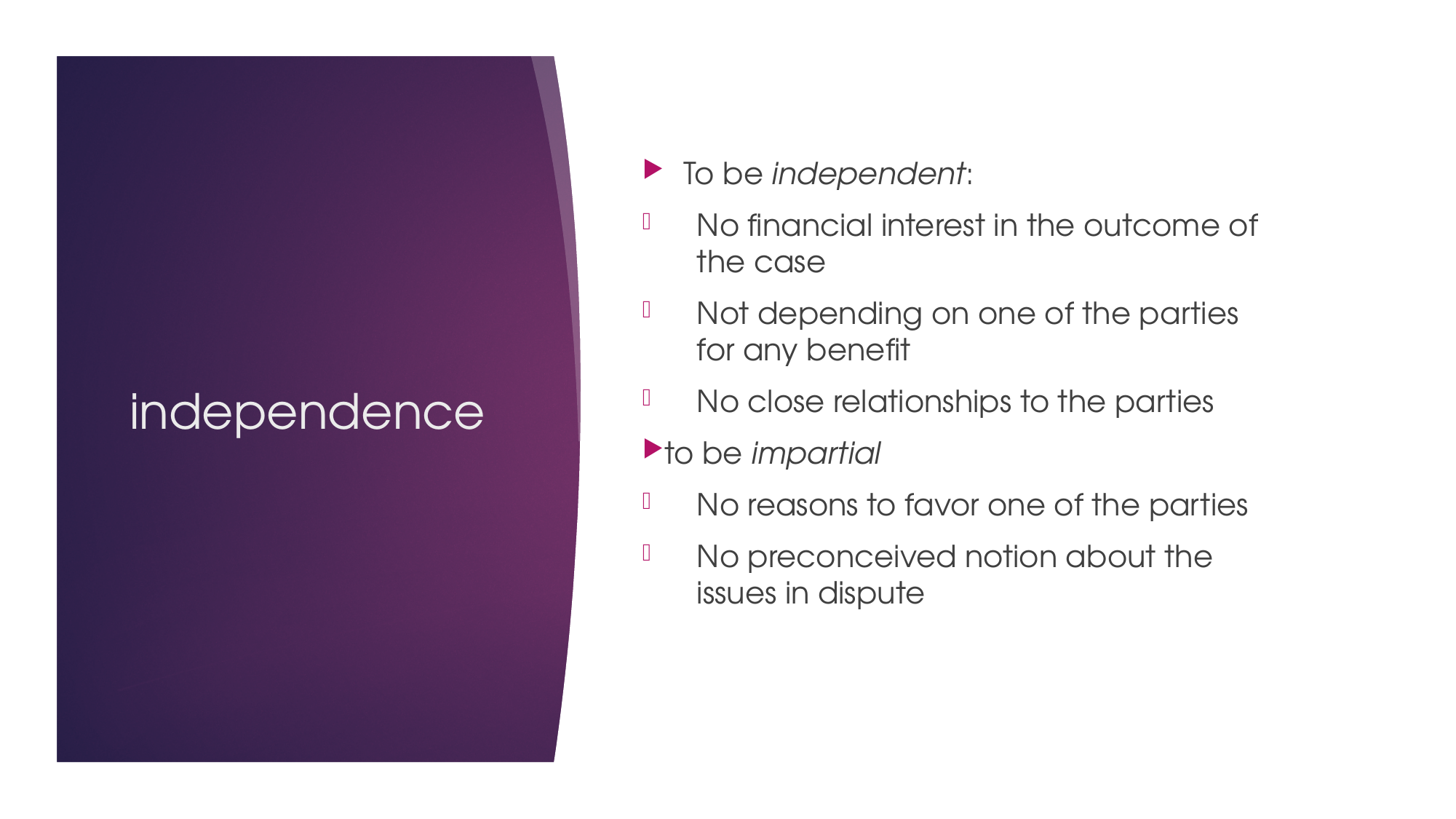

To be independent:
No financial interest in the outcome of the case
Not depending on one of the parties for any benefit
No close relationships to the parties
to be impartial
No reasons to favor one of the parties
No preconceived notion about the issues in dispute

# independence

22/11/17